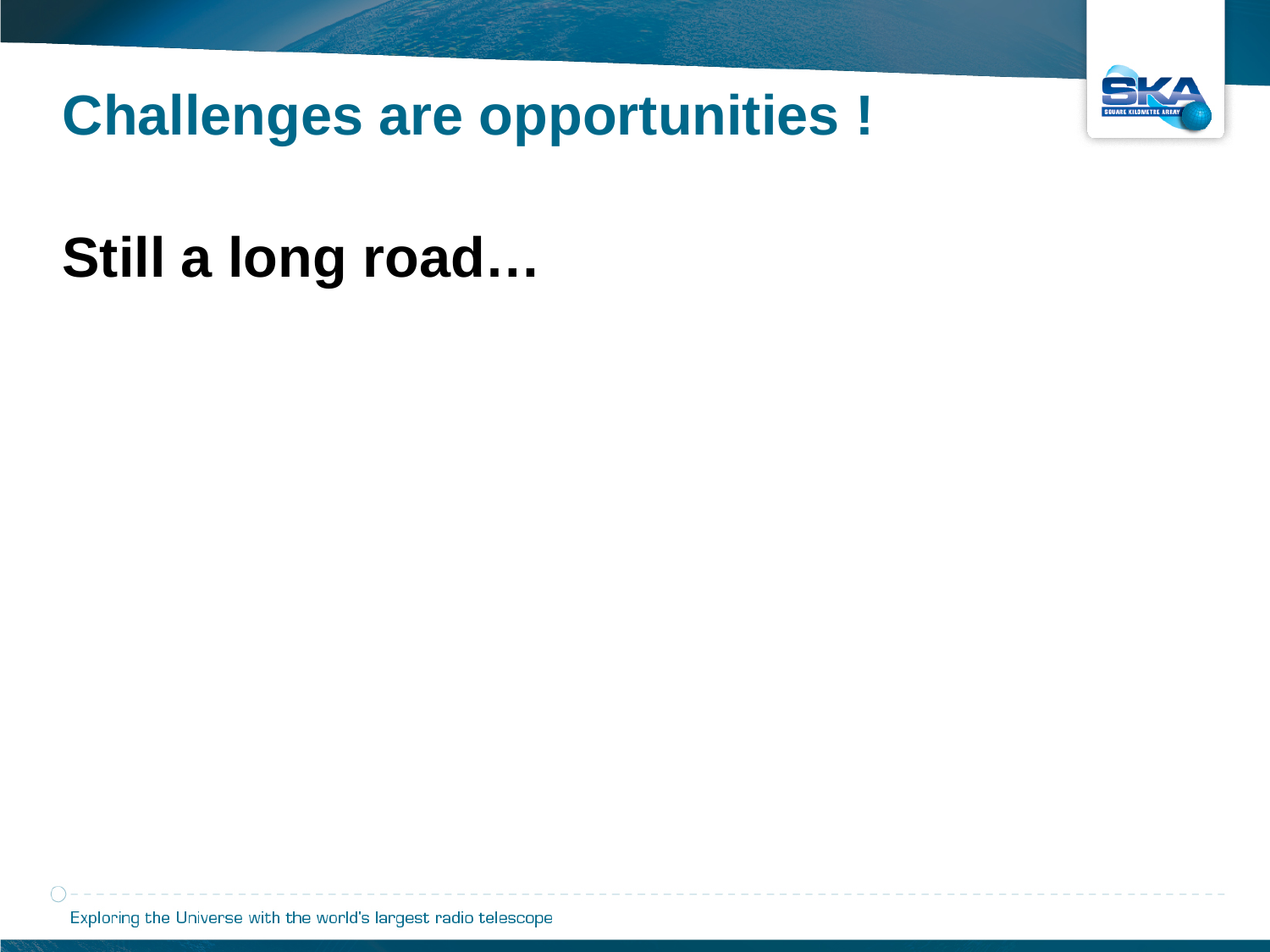

Challenges are opportunities !
Still a long road…